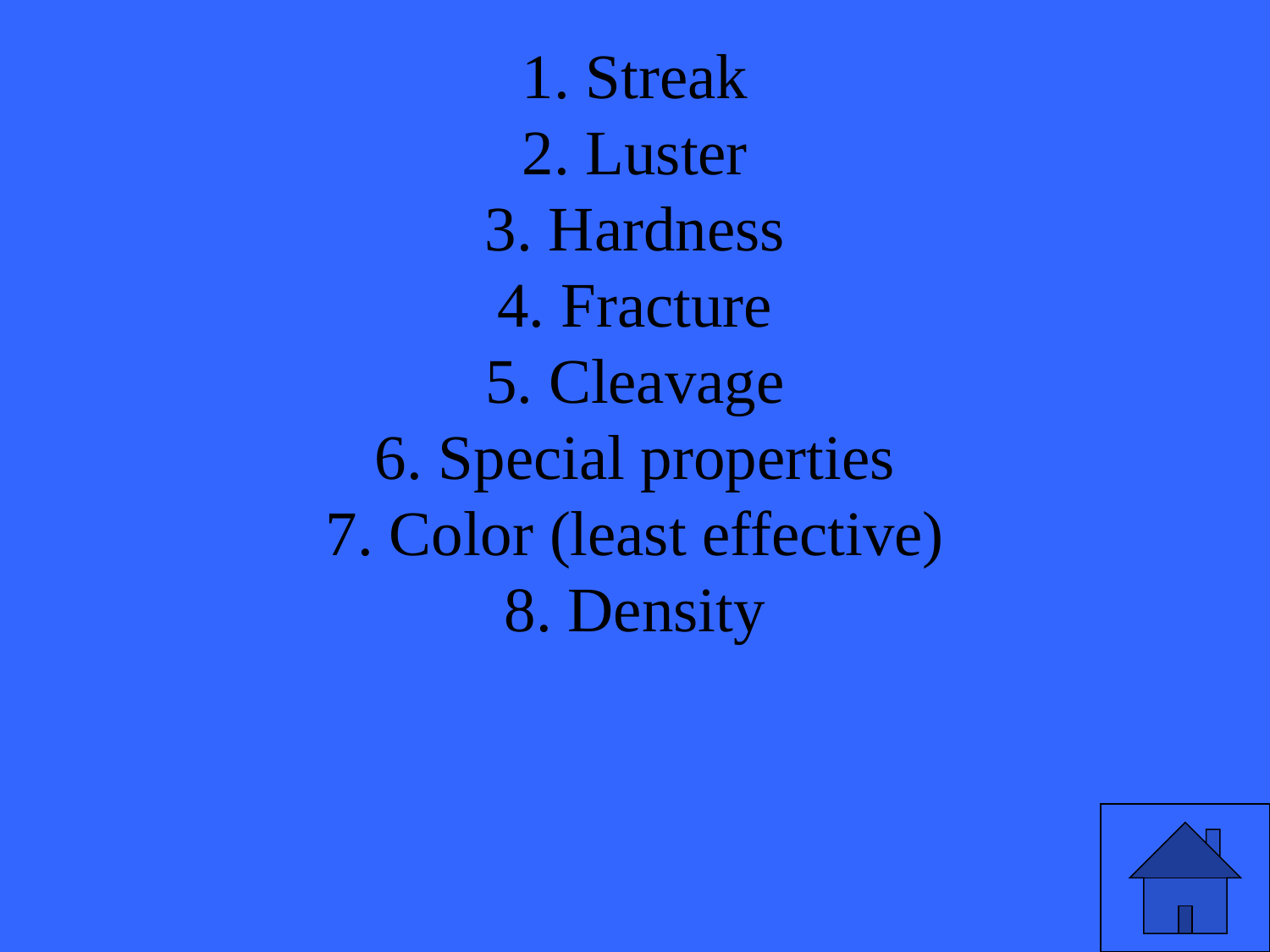

# 1. Streak 2. Luster 3. Hardness 4. Fracture 5. Cleavage 6. Special properties 7. Color (least effective) 8. Density